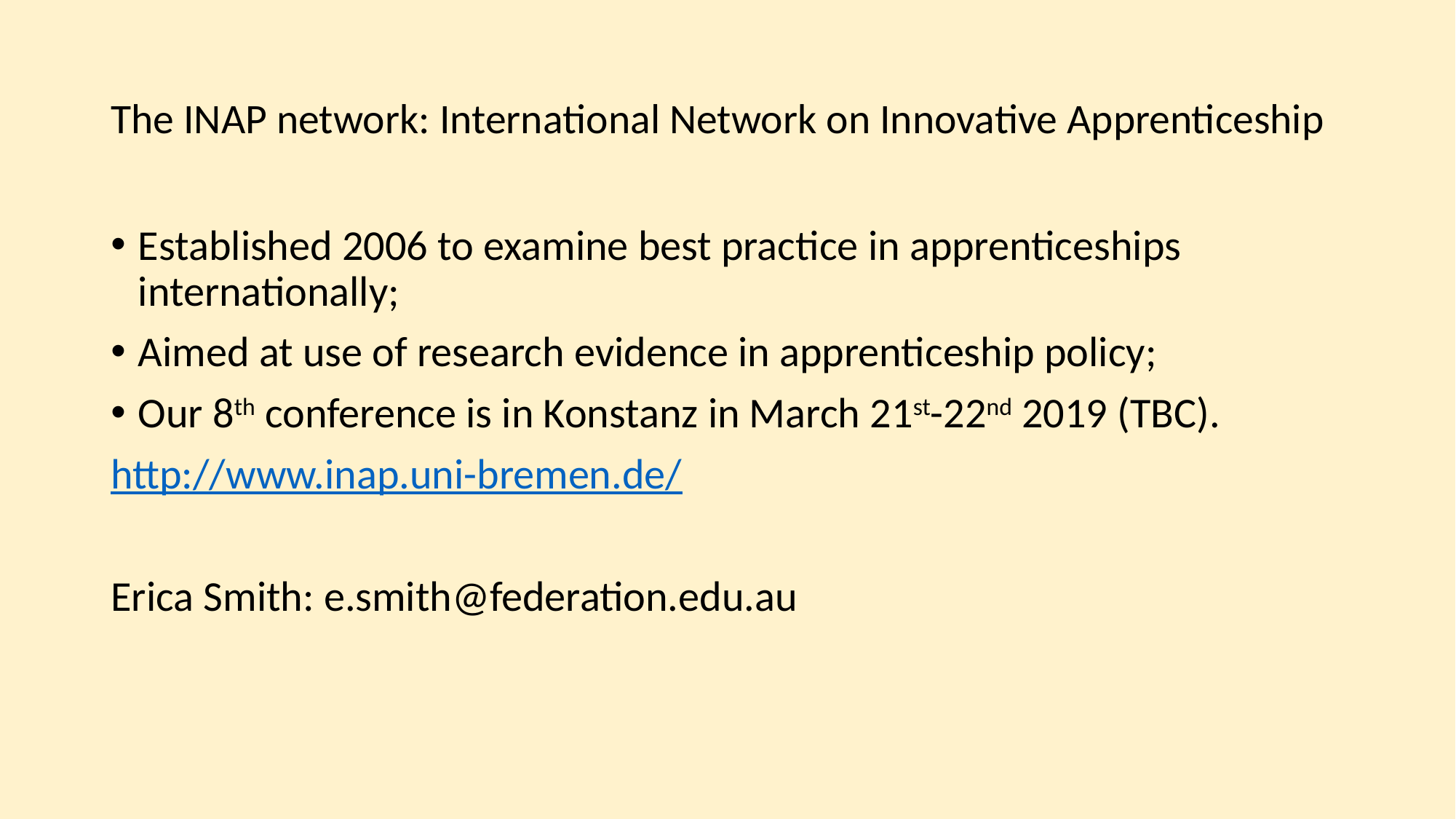

# The INAP network: International Network on Innovative Apprenticeship
Established 2006 to examine best practice in apprenticeships internationally;
Aimed at use of research evidence in apprenticeship policy;
Our 8th conference is in Konstanz in March 21st-22nd 2019 (TBC).
http://www.inap.uni-bremen.de/

Erica Smith: e.smith@federation.edu.au